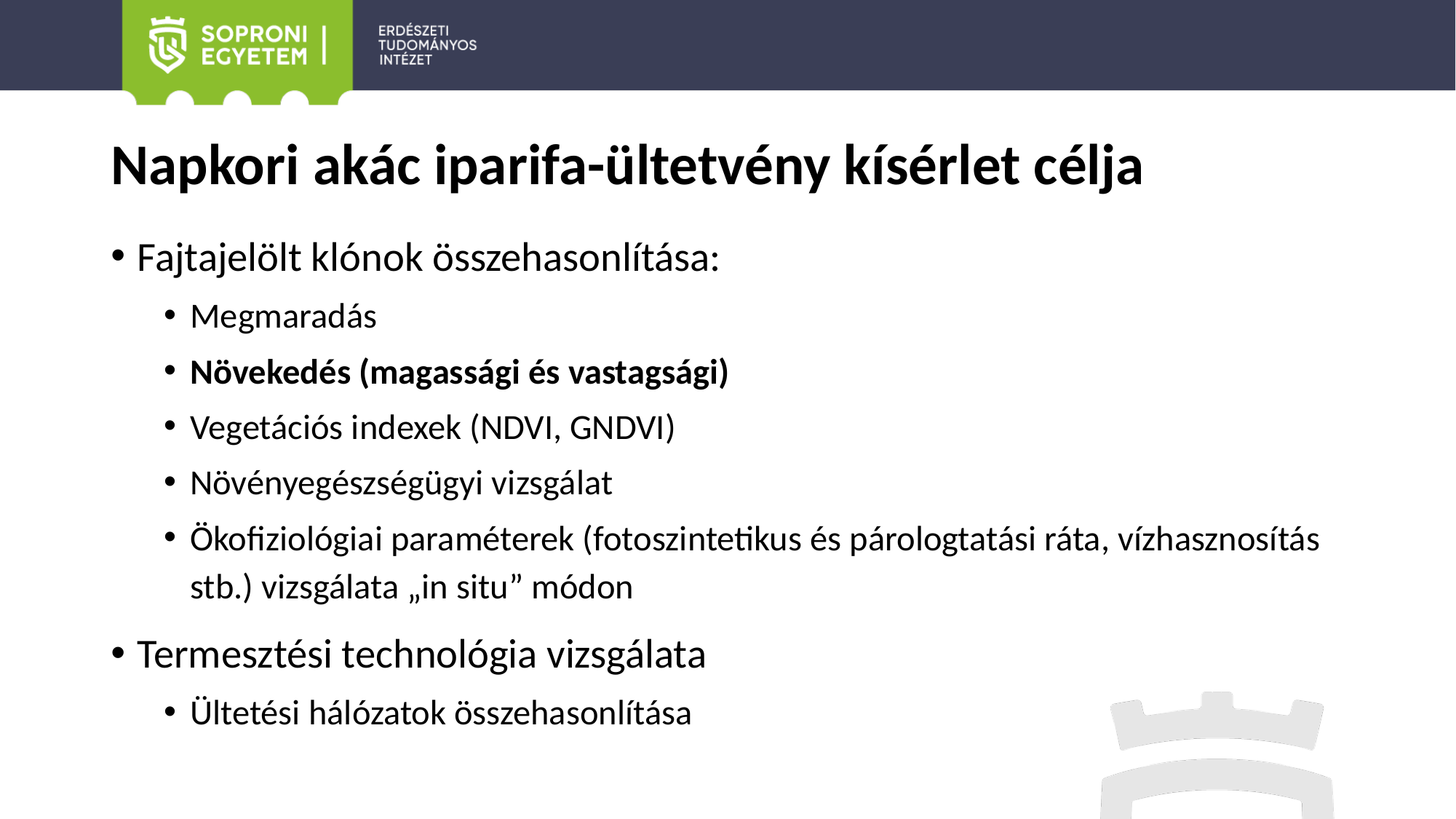

# Napkori akác iparifa-ültetvény kísérlet célja
Fajtajelölt klónok összehasonlítása:
Megmaradás
Növekedés (magassági és vastagsági)
Vegetációs indexek (NDVI, GNDVI)
Növényegészségügyi vizsgálat
Ökofiziológiai paraméterek (fotoszintetikus és párologtatási ráta, vízhasznosítás stb.) vizsgálata „in situ” módon
Termesztési technológia vizsgálata
Ültetési hálózatok összehasonlítása